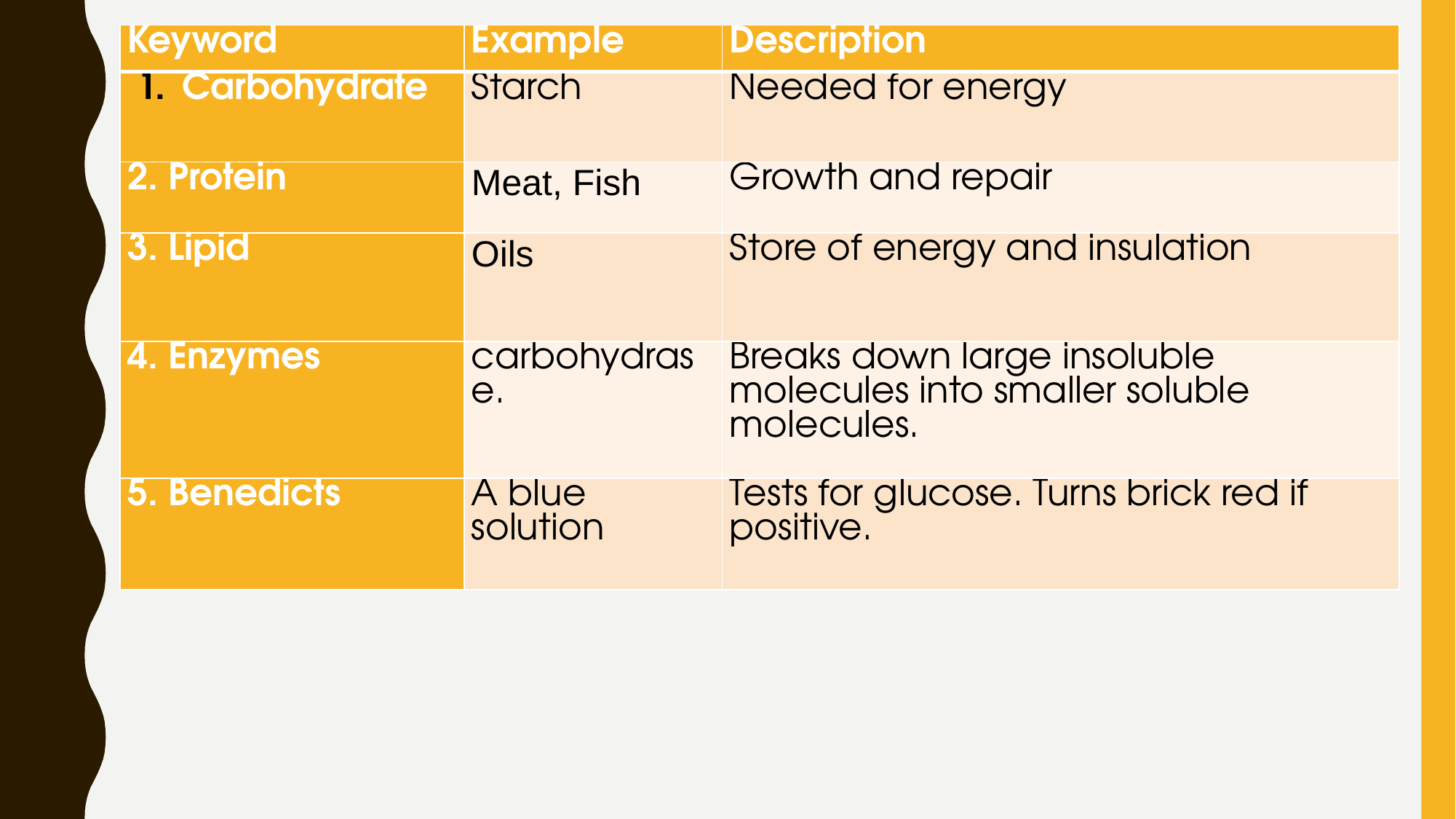

| Keyword | Example | Description |
| --- | --- | --- |
| Carbohydrate | Starch | Needed for energy |
| 2. Protein | Meat, Fish | Growth and repair |
| 3. Lipid | Oils | Store of energy and insulation |
| 4. Enzymes | carbohydrase. | Breaks down large insoluble molecules into smaller soluble molecules. |
| 5. Benedicts | A blue solution | Tests for glucose. Turns brick red if positive. |